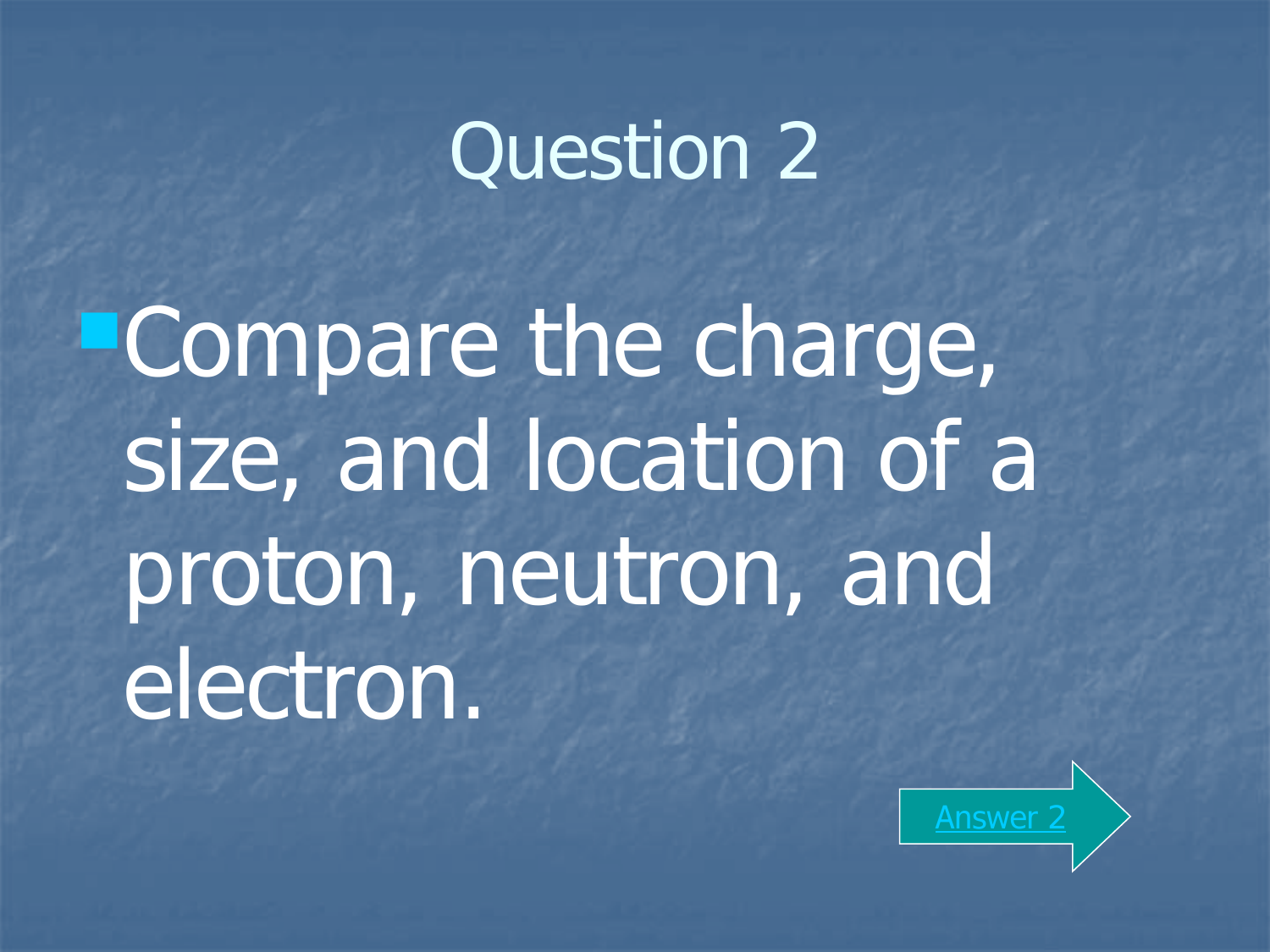

# Question 2
Compare the charge, size, and location of a proton, neutron, and electron.
Answer 2